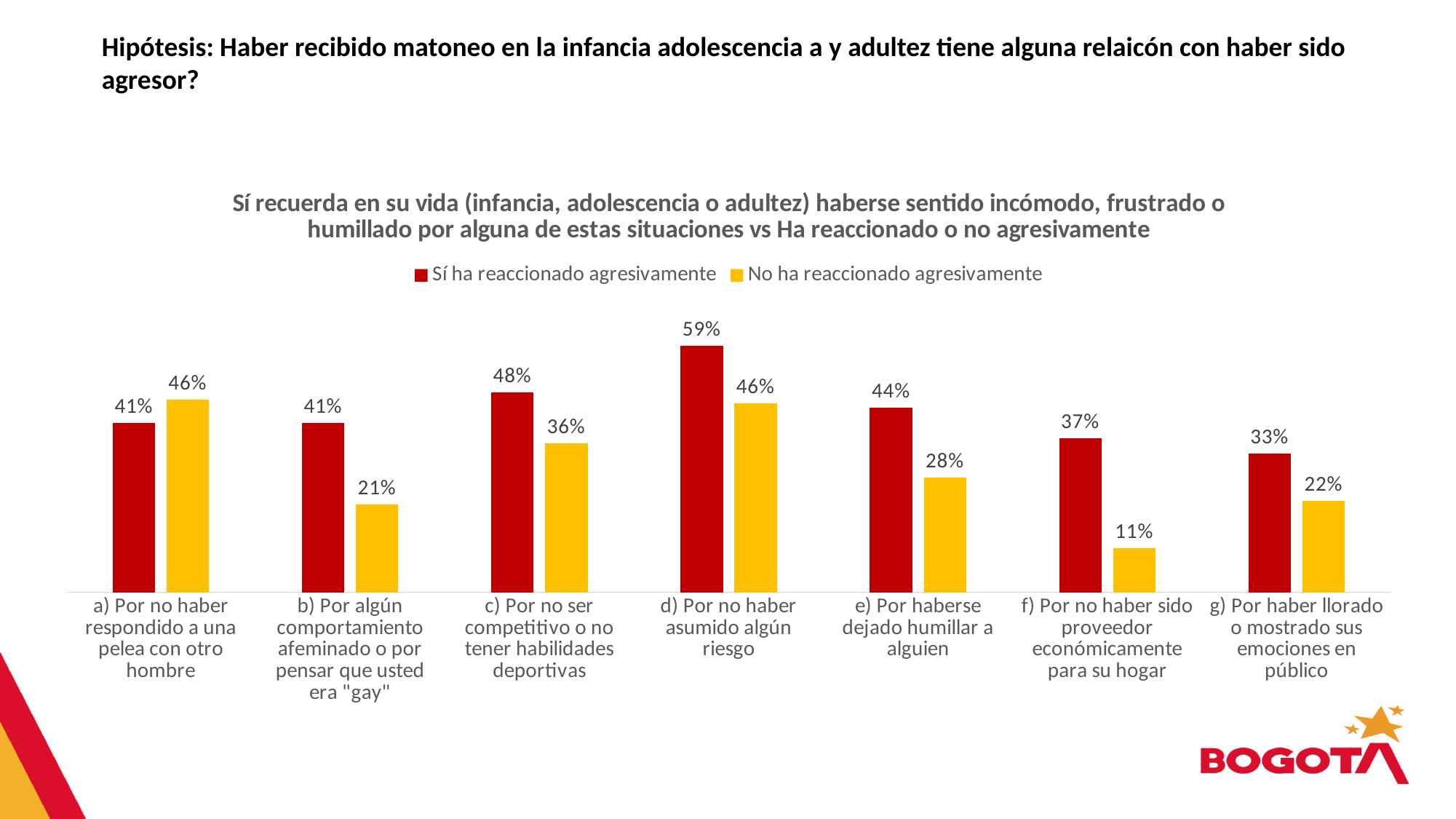

Hipótesis: Haber recibido matoneo en la infancia adolescencia a y adultez tiene alguna relaicón con haber sido agresor?

### Chart: Sí recuerda en su vida (infancia, adolescencia o adultez) haberse sentido incómodo, frustrado o humillado por alguna de estas situaciones vs Ha reaccionado o no agresivamente

| Category | Sí ha reaccionado agresivamente | No ha reaccionado agresivamente |
|---|---|---|
| a) Por no haber respondido a una pelea con otro hombre | 0.4074074074074074 | 0.4634146341463415 |
| b) Por algún comportamiento afeminado o por pensar que usted era "gay" | 0.4074074074074074 | 0.21138211382113822 |
| c) Por no ser competitivo o no tener habilidades deportivas | 0.48148148148148145 | 0.35772357723577236 |
| d) Por no haber asumido algún riesgo | 0.5925925925925926 | 0.45528455284552843 |
| e) Por haberse dejado humillar a alguien | 0.4444444444444444 | 0.2764227642276423 |
| f) Por no haber sido proveedor económicamente para su hogar | 0.3703703703703704 | 0.10569105691056911 |
| g) Por haber llorado o mostrado sus emociones en público | 0.33333333333333326 | 0.21951219512195125 |